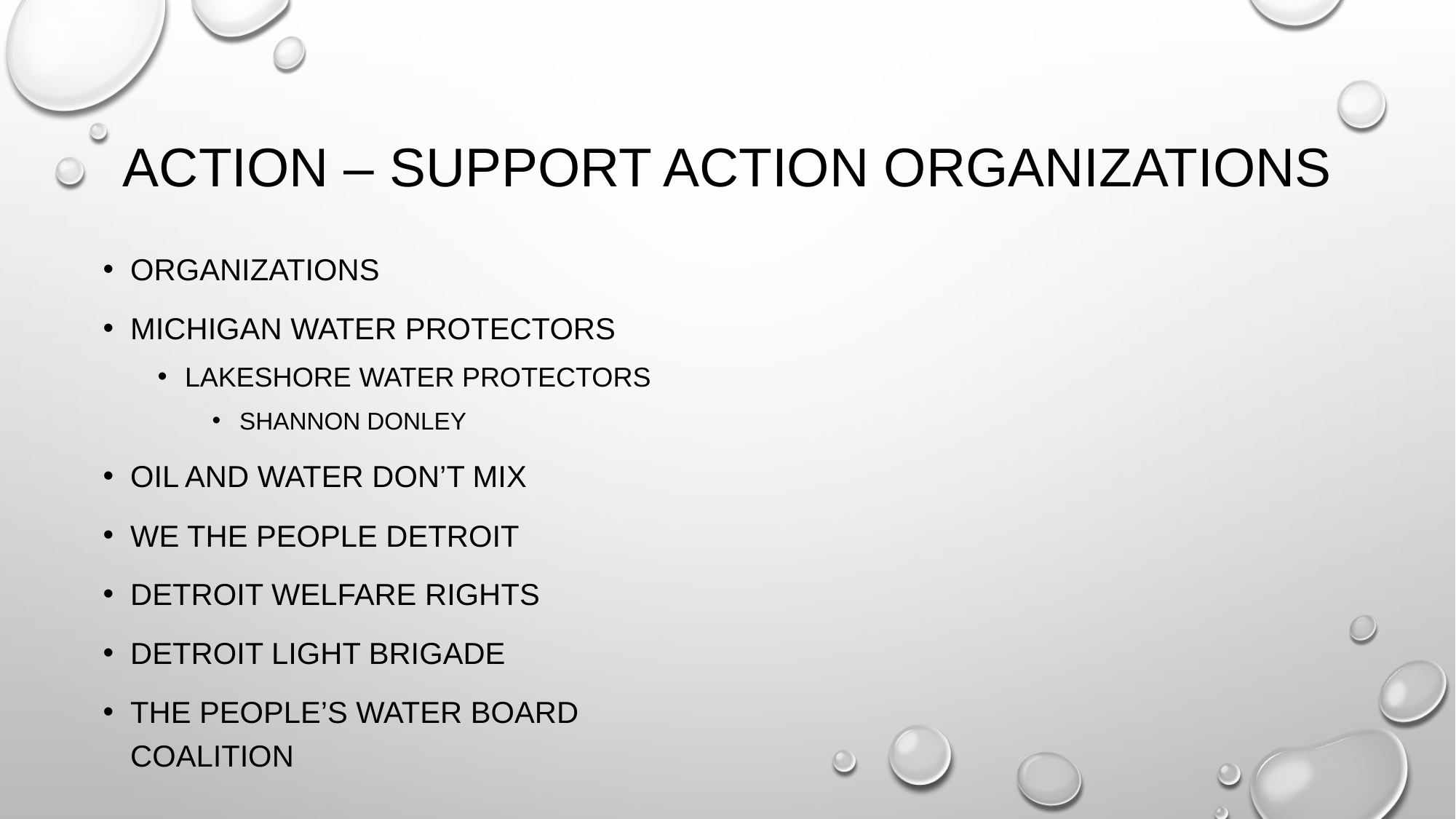

# Action – support action organizations
Organizations
Michigan Water protectors
Lakeshore water protectors
Shannon donley
Oil and water don’t mix
We the people Detroit
Detroit Welfare Rights
Detroit Light Brigade
The People’s Water Board Coalition